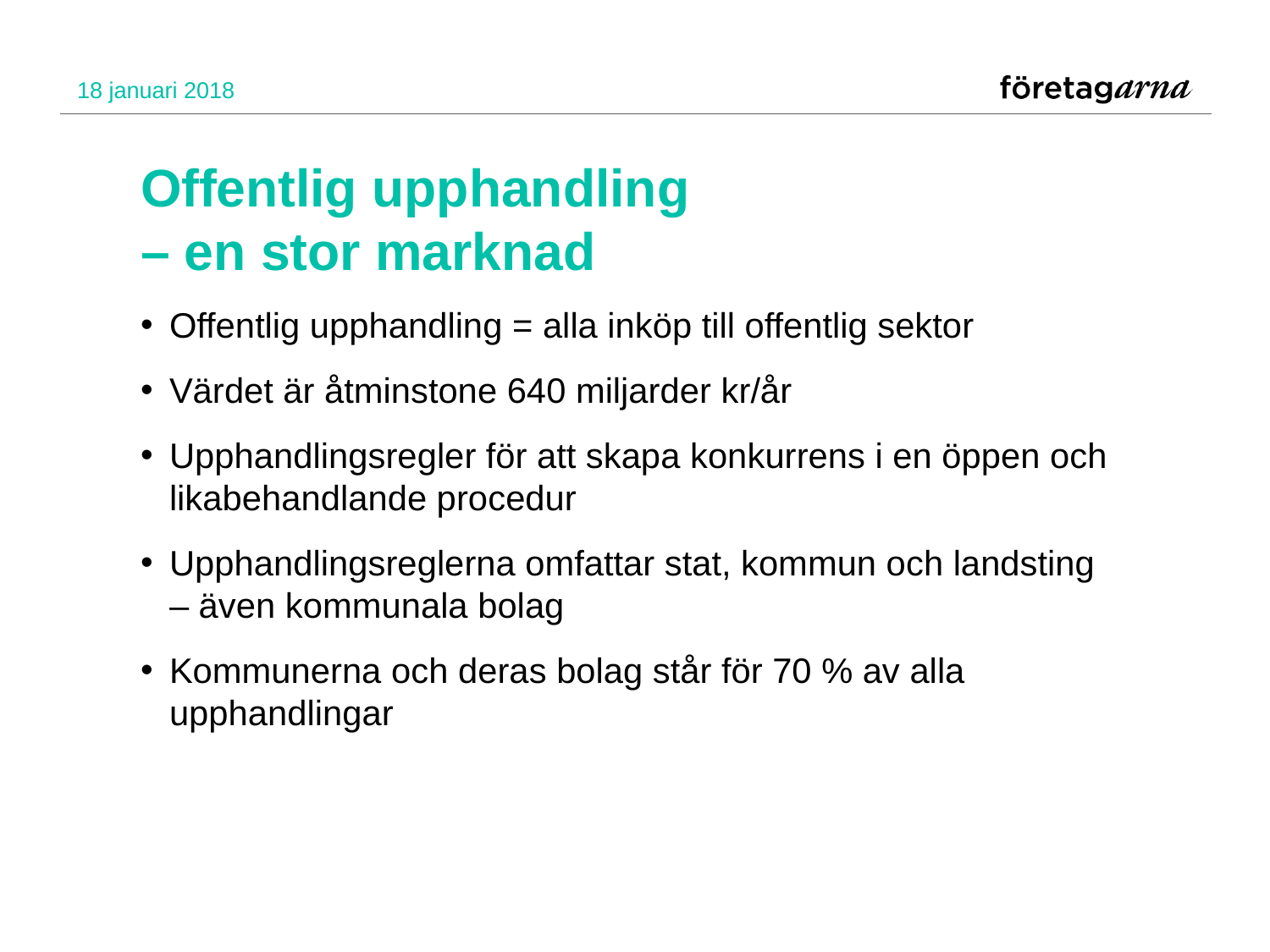

18 januari 2018
# Offentlig upphandling – en stor marknad
Offentlig upphandling = alla inköp till offentlig sektor
Värdet är åtminstone 640 miljarder kr/år
Upphandlingsregler för att skapa konkurrens i en öppen och likabehandlande procedur
Upphandlingsreglerna omfattar stat, kommun och landsting
– även kommunala bolag
Kommunerna och deras bolag står för 70 % av alla upphandlingar